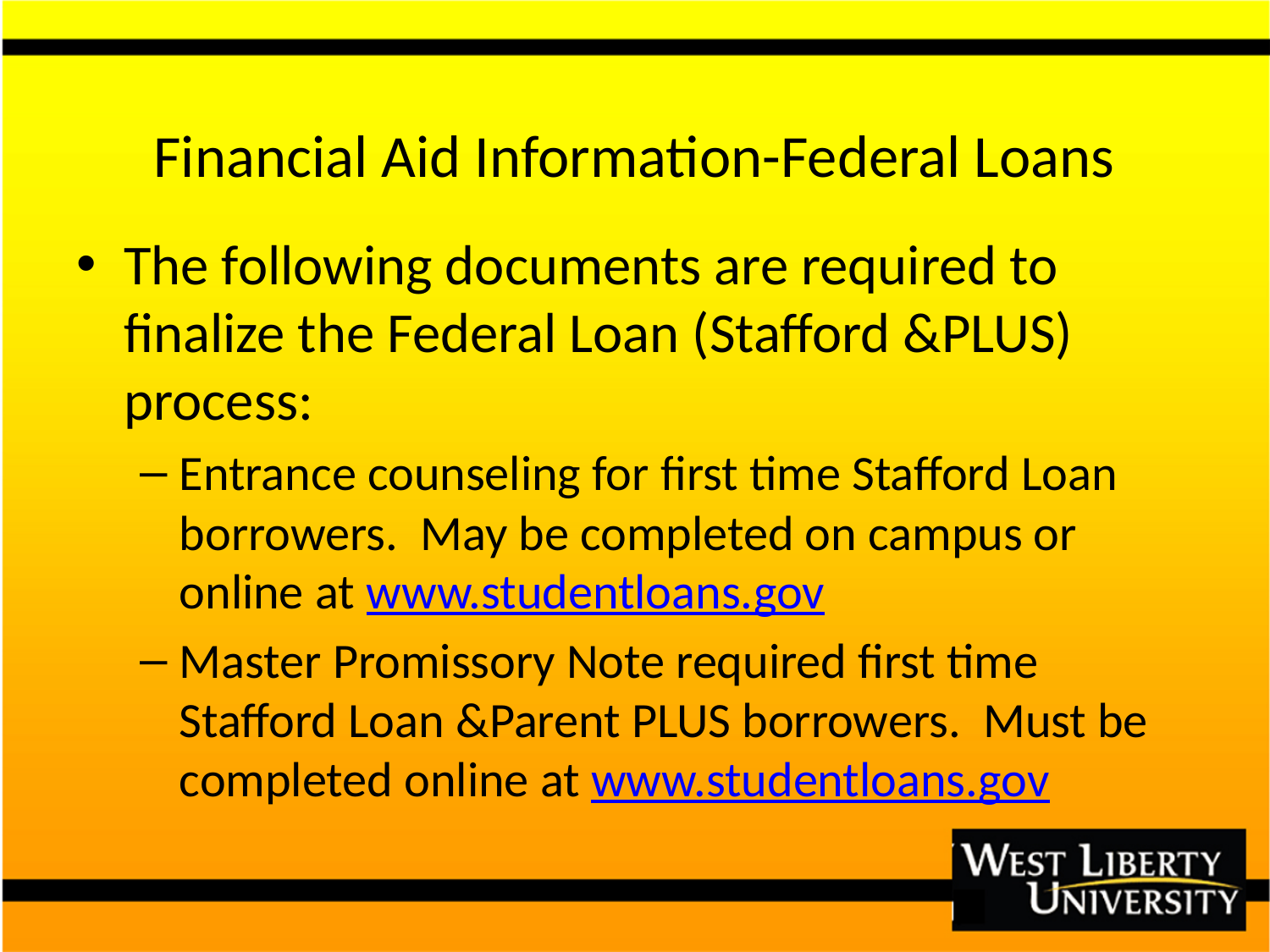

# Financial Aid Information-Federal Loans
The following documents are required to finalize the Federal Loan (Stafford &PLUS) process:
Entrance counseling for first time Stafford Loan borrowers.  May be completed on campus or online at www.studentloans.gov
Master Promissory Note required first time Stafford Loan &Parent PLUS borrowers.  Must be completed online at www.studentloans.gov